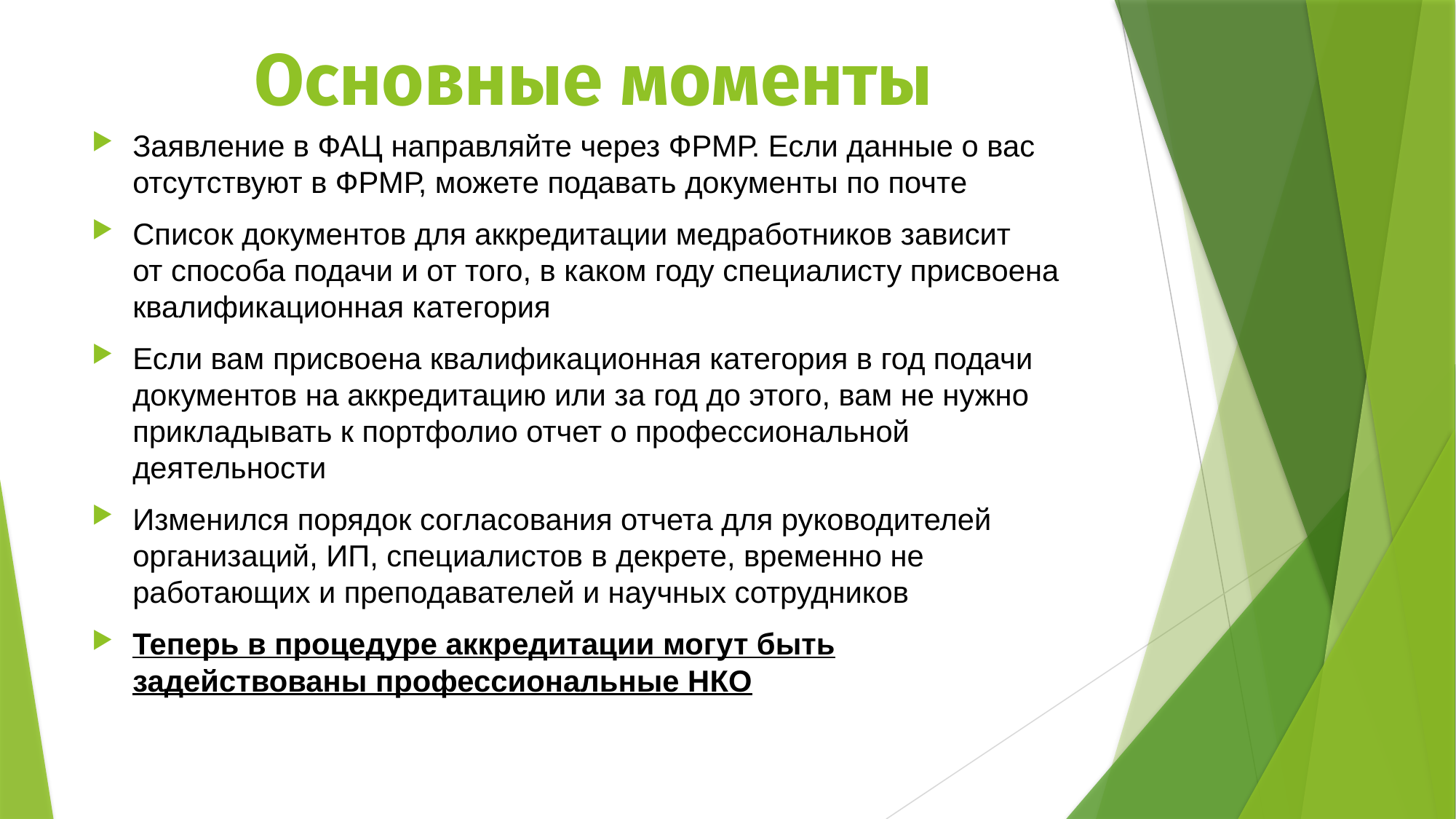

# Основные моменты
Заявление в ФАЦ направляйте через ФРМР. Если данные о вас отсутствуют в ФРМР, можете подавать документы по почте
Список документов для аккредитации медработников зависит от способа подачи и от того, в каком году специалисту присвоена квалификационная категория
Если вам присвоена квалификационная категория в год подачи документов на аккредитацию или за год до этого, вам не нужно прикладывать к портфолио отчет о профессиональной деятельности
Изменился порядок согласования отчета для руководителей организаций, ИП, специалистов в декрете, временно не работающих и преподавателей и научных сотрудников
Теперь в процедуре аккредитации могут быть задействованы профессиональные НКО